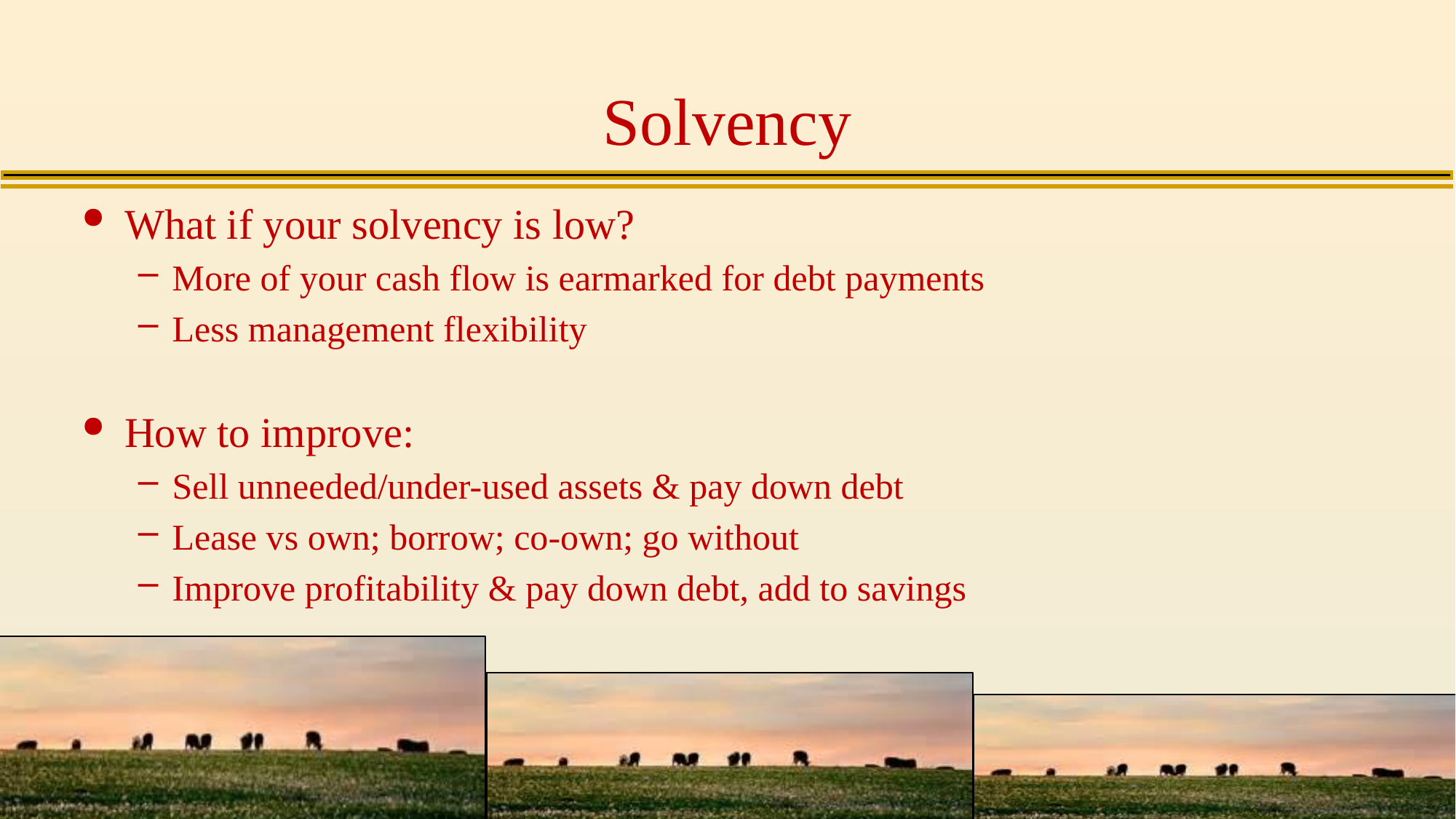

# Solvency
What if your solvency is low?
More of your cash flow is earmarked for debt payments
Less management flexibility

How to improve:
Sell unneeded/under-used assets & pay down debt
Lease vs own; borrow; co-own; go without
Improve profitability & pay down debt, add to savings